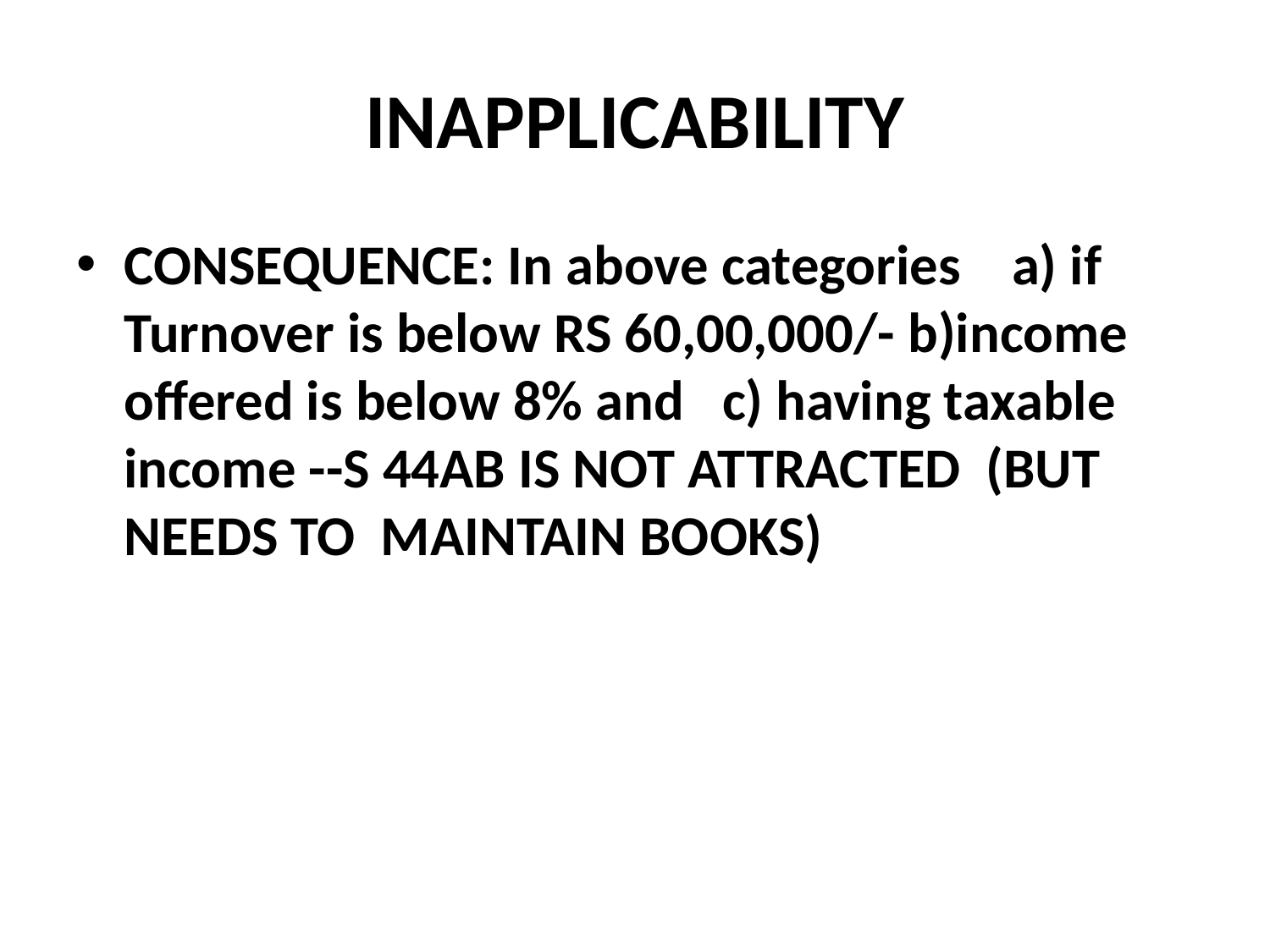

# INAPPLICABILITY
CONSEQUENCE: In above categories    a) if Turnover is below RS 60,00,000/- b)income offered is below 8% and   c) having taxable income --S 44AB IS NOT ATTRACTED  (BUT NEEDS TO  MAINTAIN BOOKS)